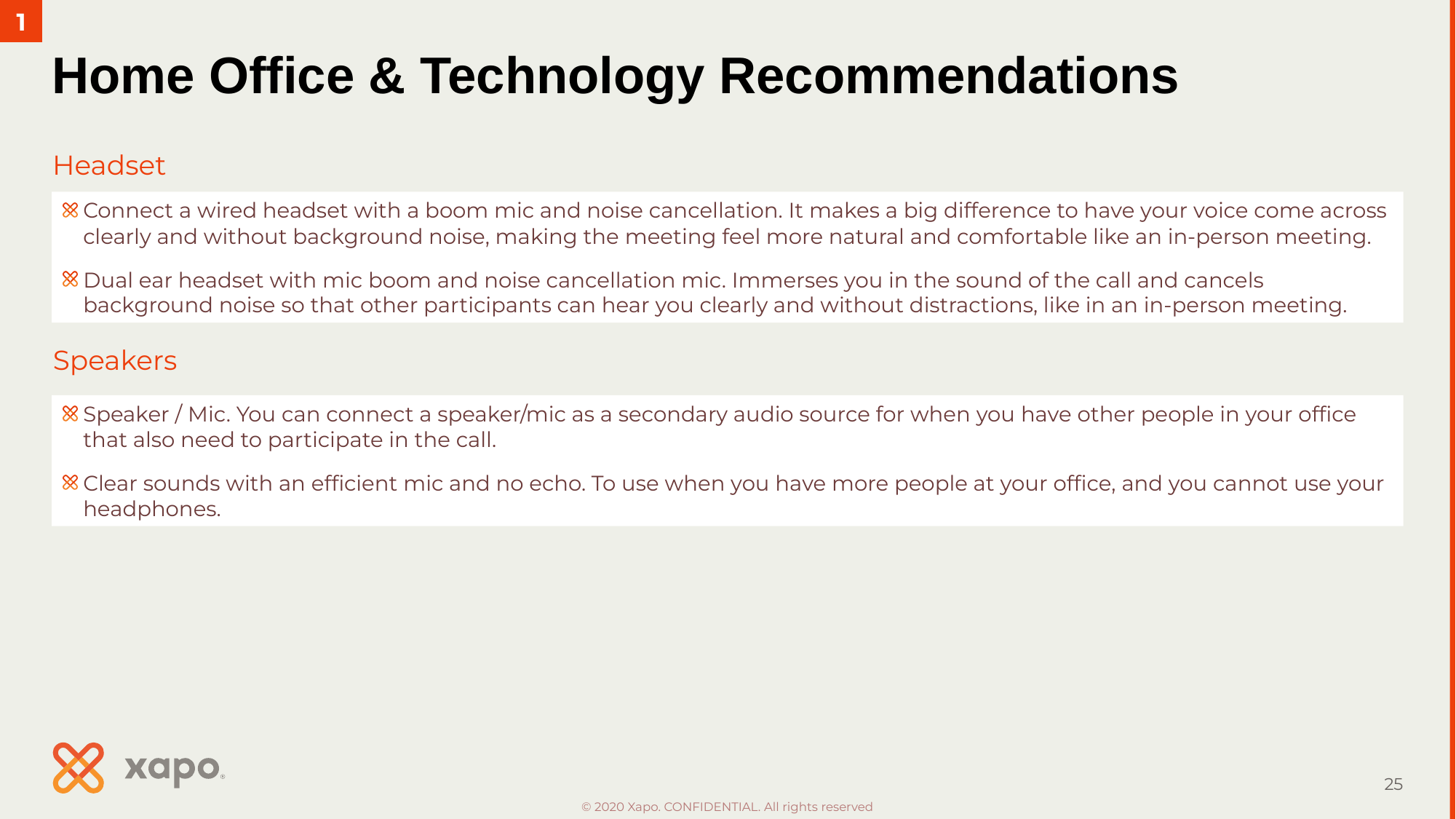

1

# Home Office & Technology Recommendations
Headset
Connect a wired headset with a boom mic and noise cancellation. It makes a big difference to have your voice come across clearly and without background noise, making the meeting feel more natural and comfortable like an in-person meeting.
Dual ear headset with mic boom and noise cancellation mic. Immerses you in the sound of the call and cancels background noise so that other participants can hear you clearly and without distractions, like in an in-person meeting.
Speakers
Speaker / Mic. You can connect a speaker/mic as a secondary audio source for when you have other people in your office that also need to participate in the call.
Clear sounds with an efficient mic and no echo. To use when you have more people at your office, and you cannot use your headphones.